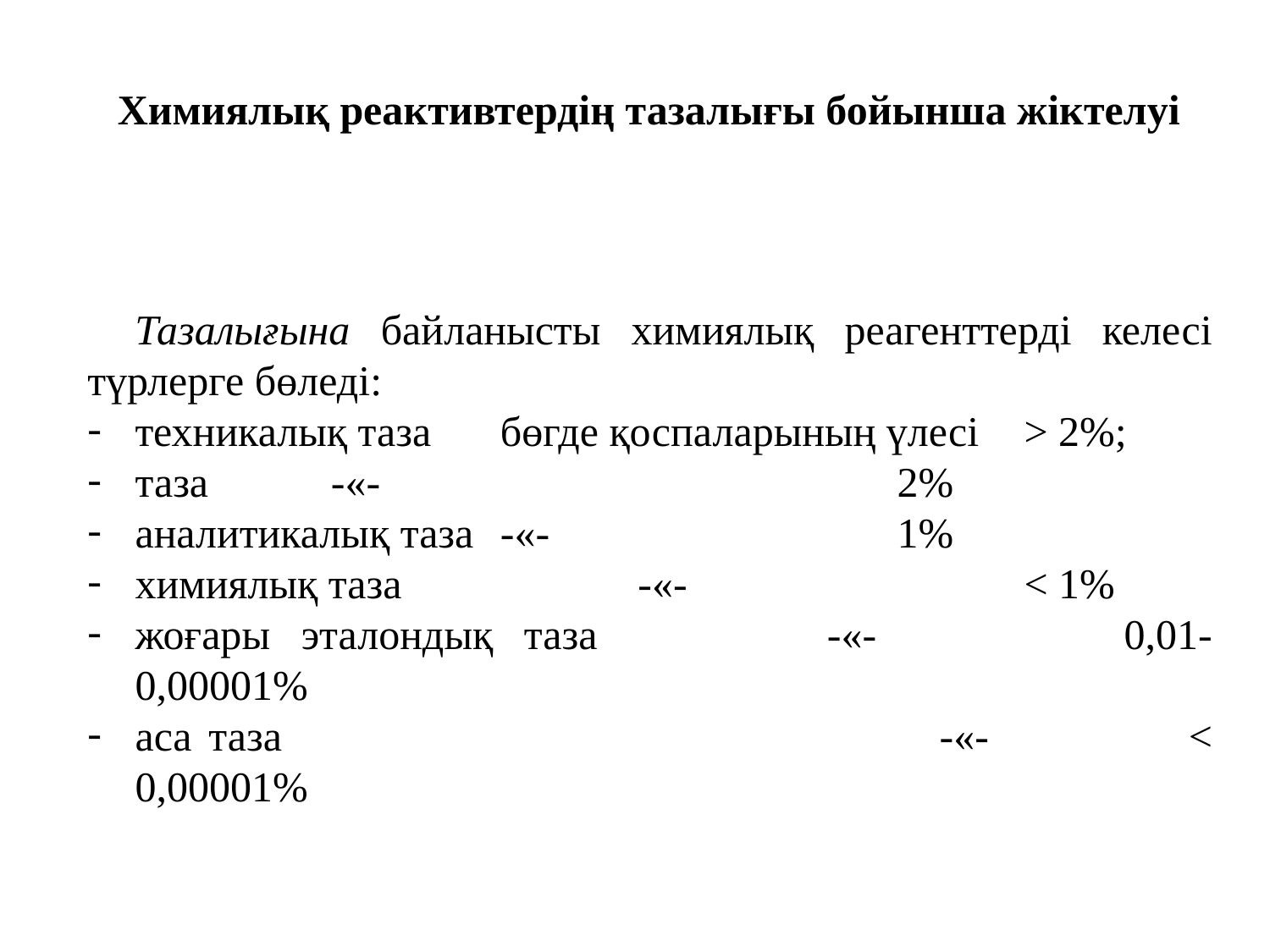

Химиялық реактивтердің тазалығы бойынша жіктелуі
Тазалығына байланысты химиялық реагенттерді келесі түрлерге бөледі:
техникалық таза	бөгде қоспаларының үлесі	> 2%;
таза	           -«-			2%
аналитикалық таза	-«-		1%
химиялық таза	             -«-			< 1%
жоғары эталондық таза	-«-	      0,01-0,00001%
аса таза	                          -«-		< 0,00001%